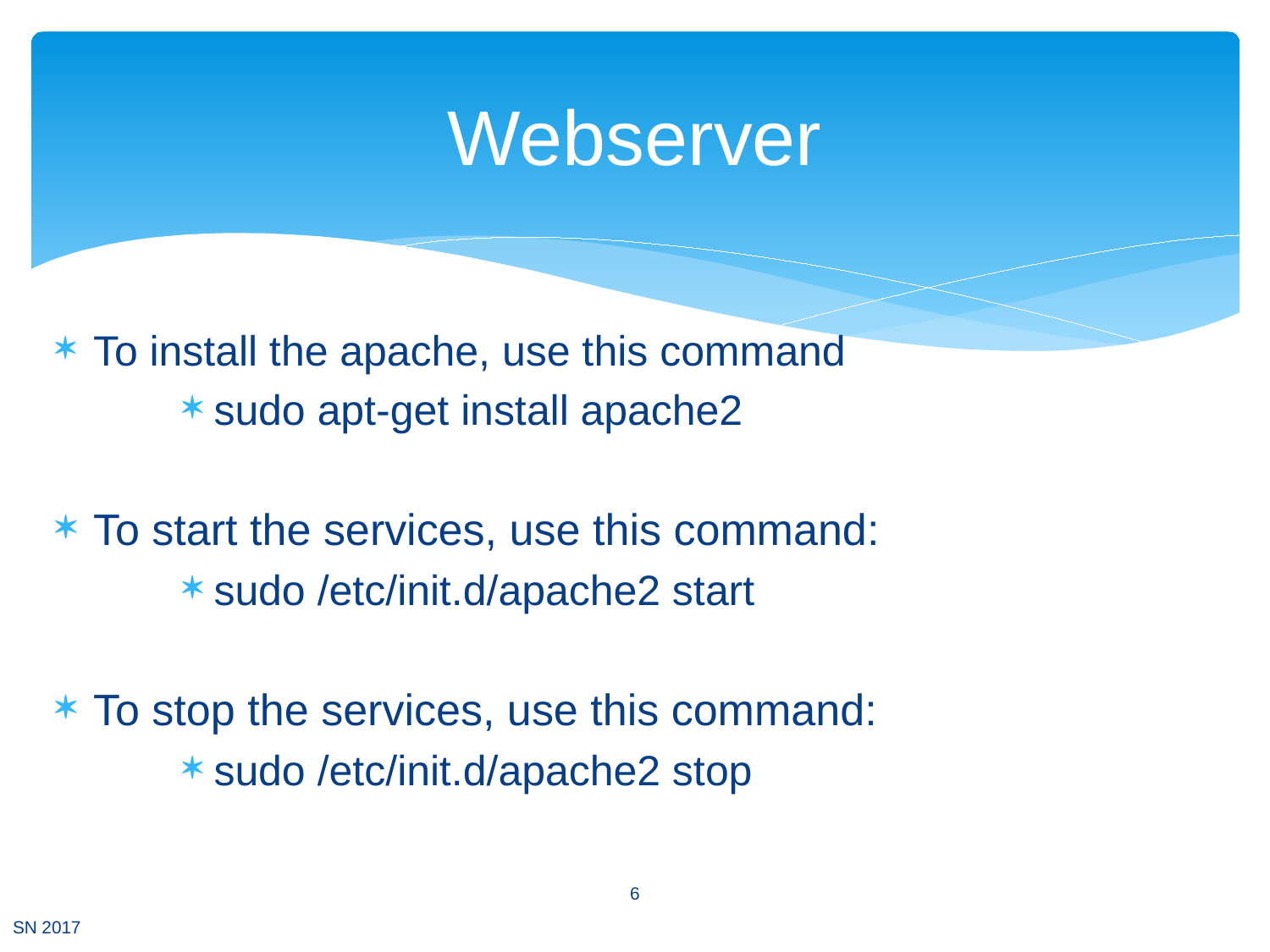

# Webserver
To install the apache, use this command
sudo apt-get install apache2

To start the services, use this command:
sudo /etc/init.d/apache2 start

To stop the services, use this command:
sudo /etc/init.d/apache2 stop
6
SN 2017